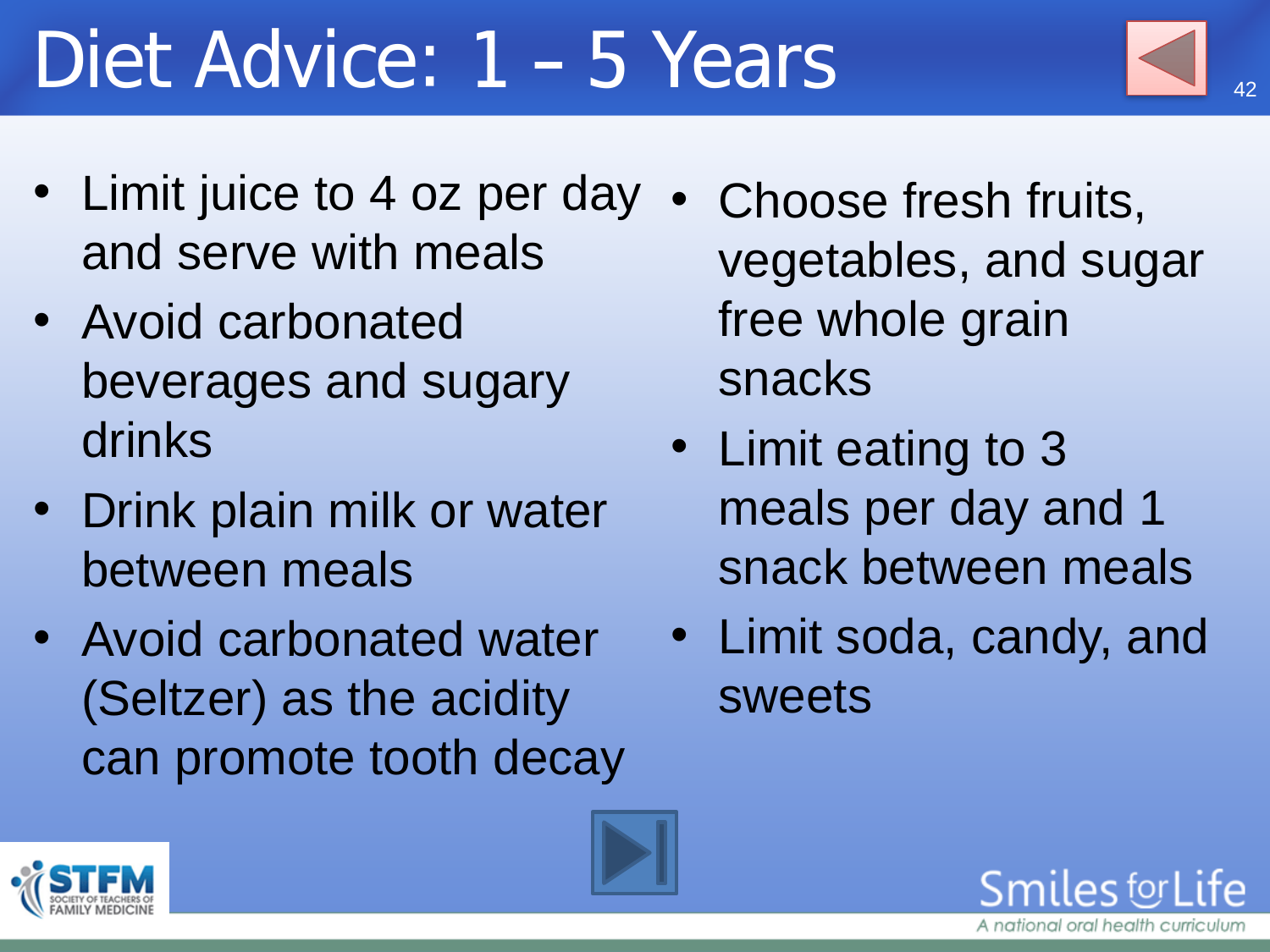

Diet Advice: 1 – 5 Years

42
Limit juice to 4 oz per day and serve with meals
Avoid carbonated beverages and sugary drinks
Drink plain milk or water between meals
Avoid carbonated water (Seltzer) as the acidity can promote tooth decay

Choose fresh fruits, vegetables, and sugar free whole grain snacks
Limit eating to 3 meals per day and 1 snack between meals
Limit soda, candy, and sweets